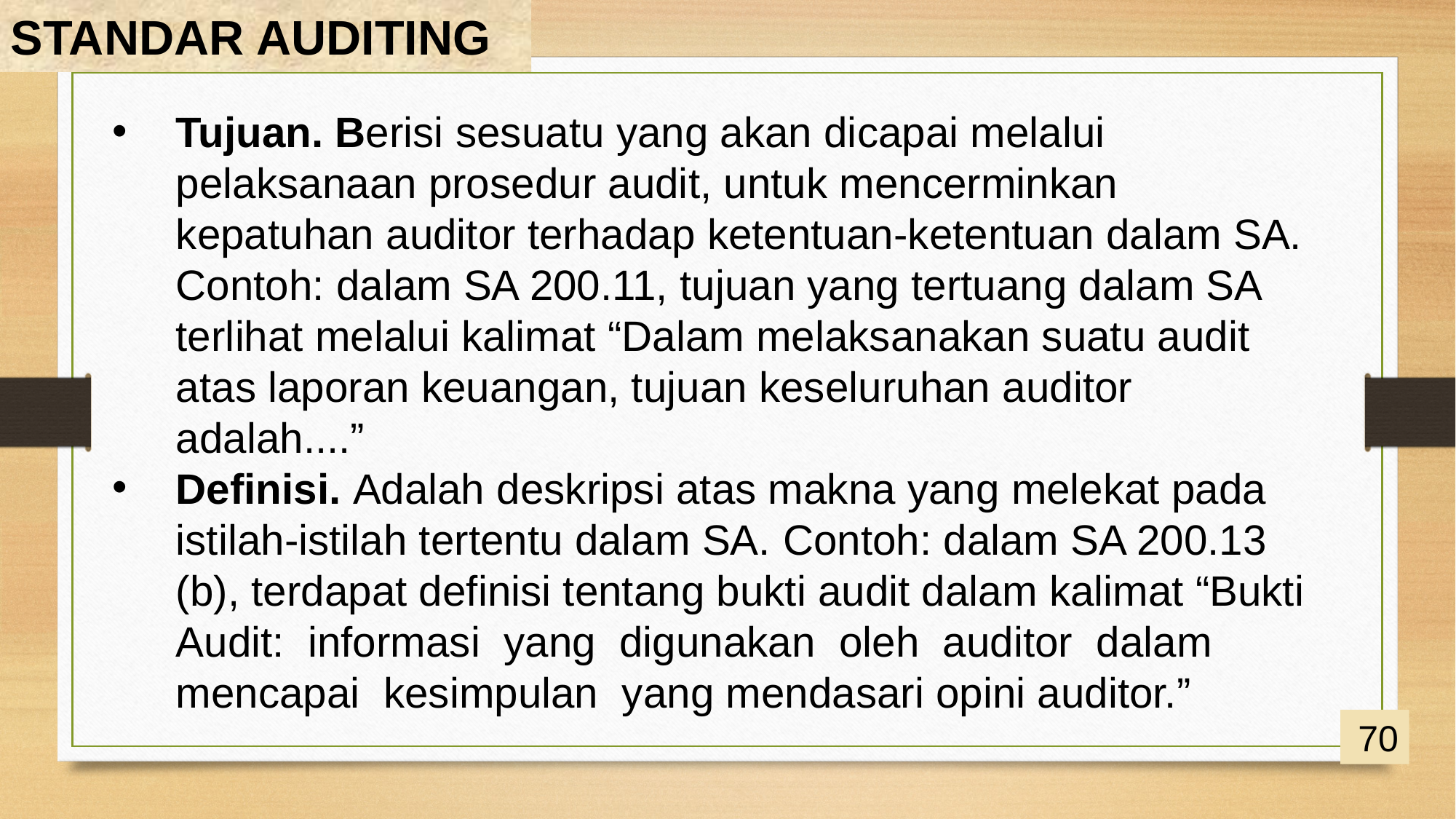

STANDAR AUDITING
Tujuan. Berisi sesuatu yang akan dicapai melalui pelaksanaan prosedur audit, untuk mencerminkan kepatuhan auditor terhadap ketentuan-ketentuan dalam SA. Contoh: dalam SA 200.11, tujuan yang tertuang dalam SA terlihat melalui kalimat “Dalam melaksanakan suatu audit atas laporan keuangan, tujuan keseluruhan auditor adalah....”
Definisi. Adalah deskripsi atas makna yang melekat pada istilah-istilah tertentu dalam SA. Contoh: dalam SA 200.13 (b), terdapat definisi tentang bukti audit dalam kalimat “Bukti Audit:  informasi  yang  digunakan  oleh  auditor  dalam  mencapai  kesimpulan  yang mendasari opini auditor.”
70